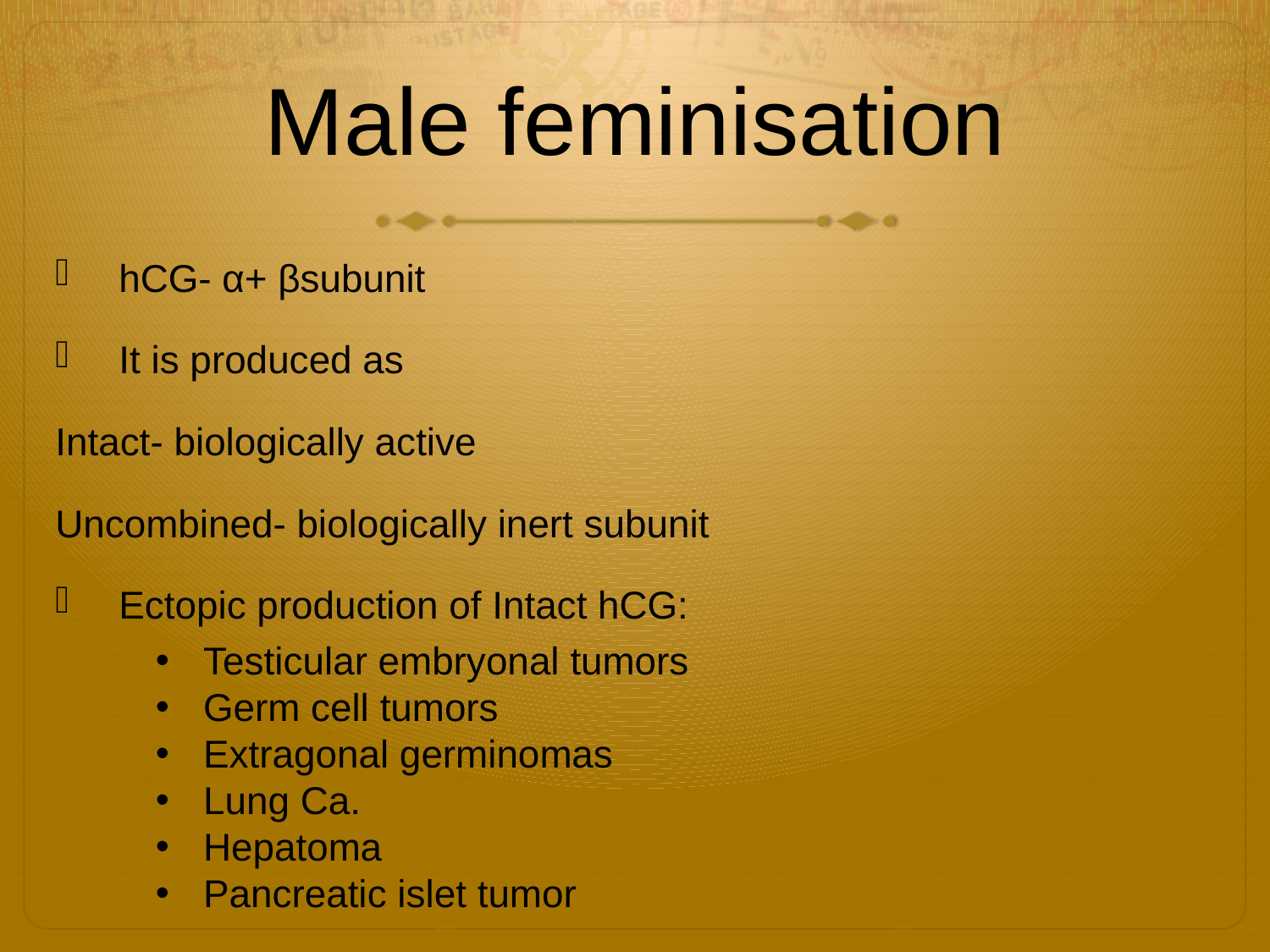

# Male feminisation
hCG- α+ βsubunit
It is produced as
Intact- biologically active
Uncombined- biologically inert subunit
Ectopic production of Intact hCG:

Testicular embryonal tumors
Germ cell tumors
Extragonal germinomas
Lung Ca.
Hepatoma
Pancreatic islet tumor